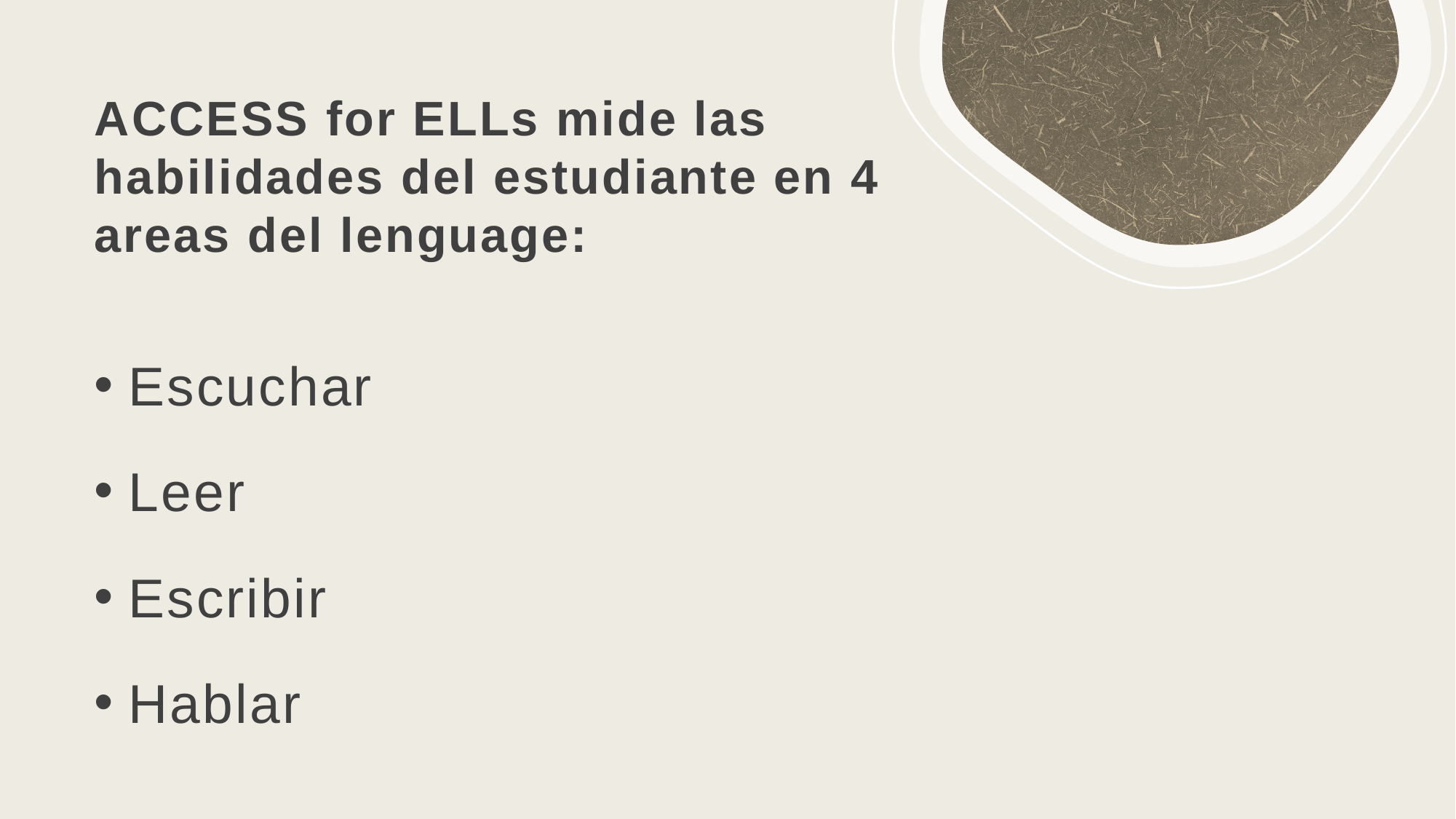

# ACCESS for ELLs mide las habilidades del estudiante en 4 areas del lenguage:
Escuchar
Leer
Escribir
Hablar